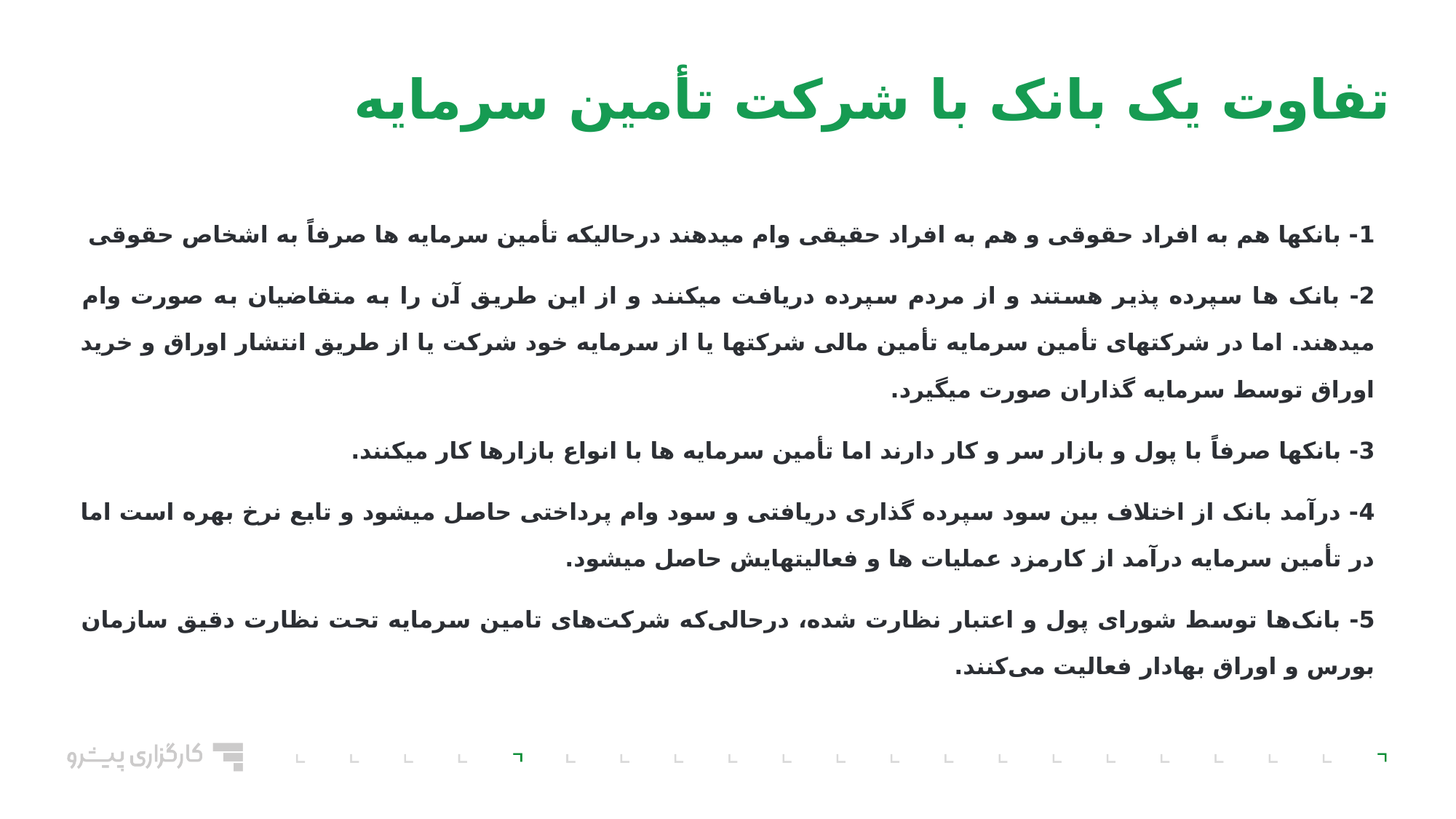

تفاوت یک بانک با شرکت تأمین سرمایه
1- بانکها هم به افراد حقوقی و هم به افراد حقیقی وام میدهند درحالیکه تأمین سرمایه ها صرفاً به اشخاص حقوقی
2- بانک ها سپرده پذیر هستند و از مردم سپرده دریافت میکنند و از این طریق آن را به متقاضیان به صورت وام میدهند. اما در شرکتهای تأمین سرمایه تأمین مالی شرکتها یا از سرمایه خود شرکت یا از طریق انتشار اوراق و خرید اوراق توسط سرمایه گذاران صورت میگیرد.
3- بانکها صرفاً با پول و بازار سر و کار دارند اما تأمین سرمایه ها با انواع بازارها کار میکنند.
4- درآمد بانک از اختلاف بین سود سپرده گذاری دریافتی و سود وام پرداختی حاصل میشود و تابع نرخ بهره است اما در تأمین سرمایه درآمد از کارمزد عملیات ها و فعالیتهایش حاصل میشود.
5- بانک‌ها توسط شورای پول و اعتبار نظارت شده، درحالی‌که شرکت‌های تامین سرمایه تحت نظارت دقیق سازمان بورس و اوراق بهادار فعالیت می‌کنند.